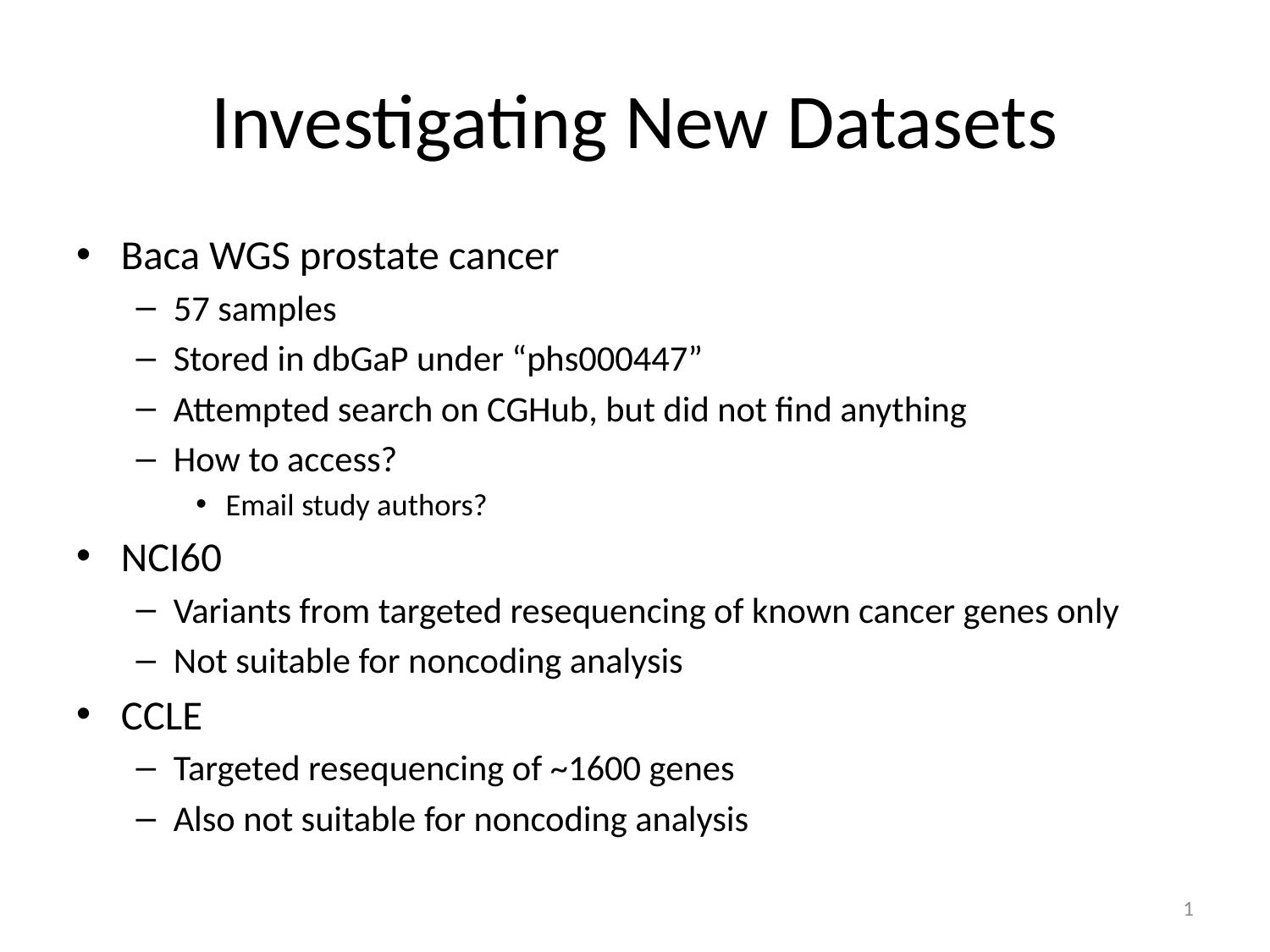

# Investigating New Datasets
Baca WGS prostate cancer
57 samples
Stored in dbGaP under “phs000447”
Attempted search on CGHub, but did not find anything
How to access?
Email study authors?
NCI60
Variants from targeted resequencing of known cancer genes only
Not suitable for noncoding analysis
CCLE
Targeted resequencing of ~1600 genes
Also not suitable for noncoding analysis
1